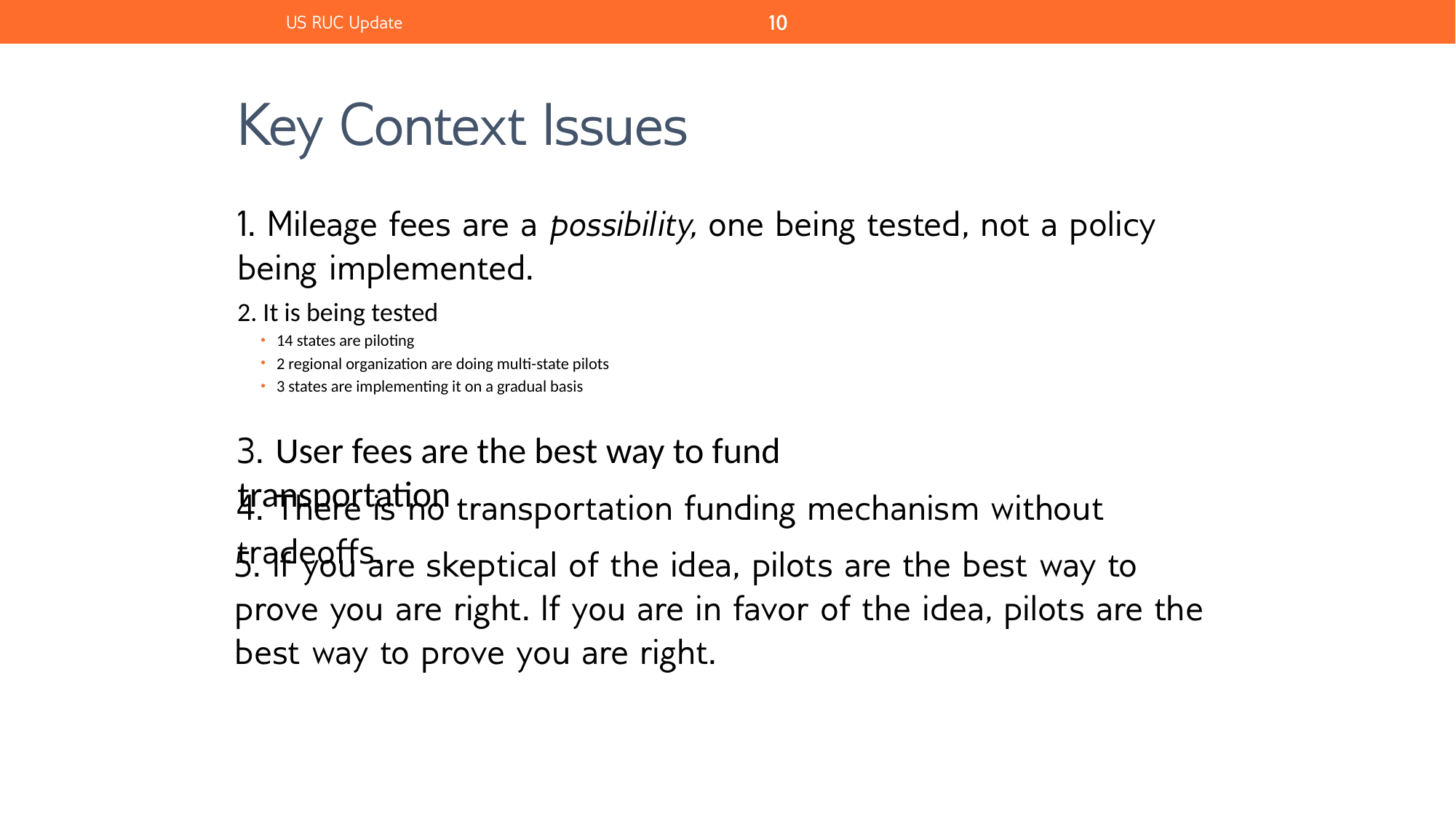

US RUC Update
10
# Key Context Issues
1. Mileage fees are a possibility, one being tested, not a policy being implemented.
2. It is being tested
14 states are piloting
2 regional organization are doing multi-state pilots
3 states are implementing it on a gradual basis

3. User fees are the best way to fund transportation
4. There is no transportation funding mechanism without tradeoffs.
5. If you are skeptical of the idea, pilots are the best way to prove you are right. If you are in favor of the idea, pilots are the best way to prove you are right.